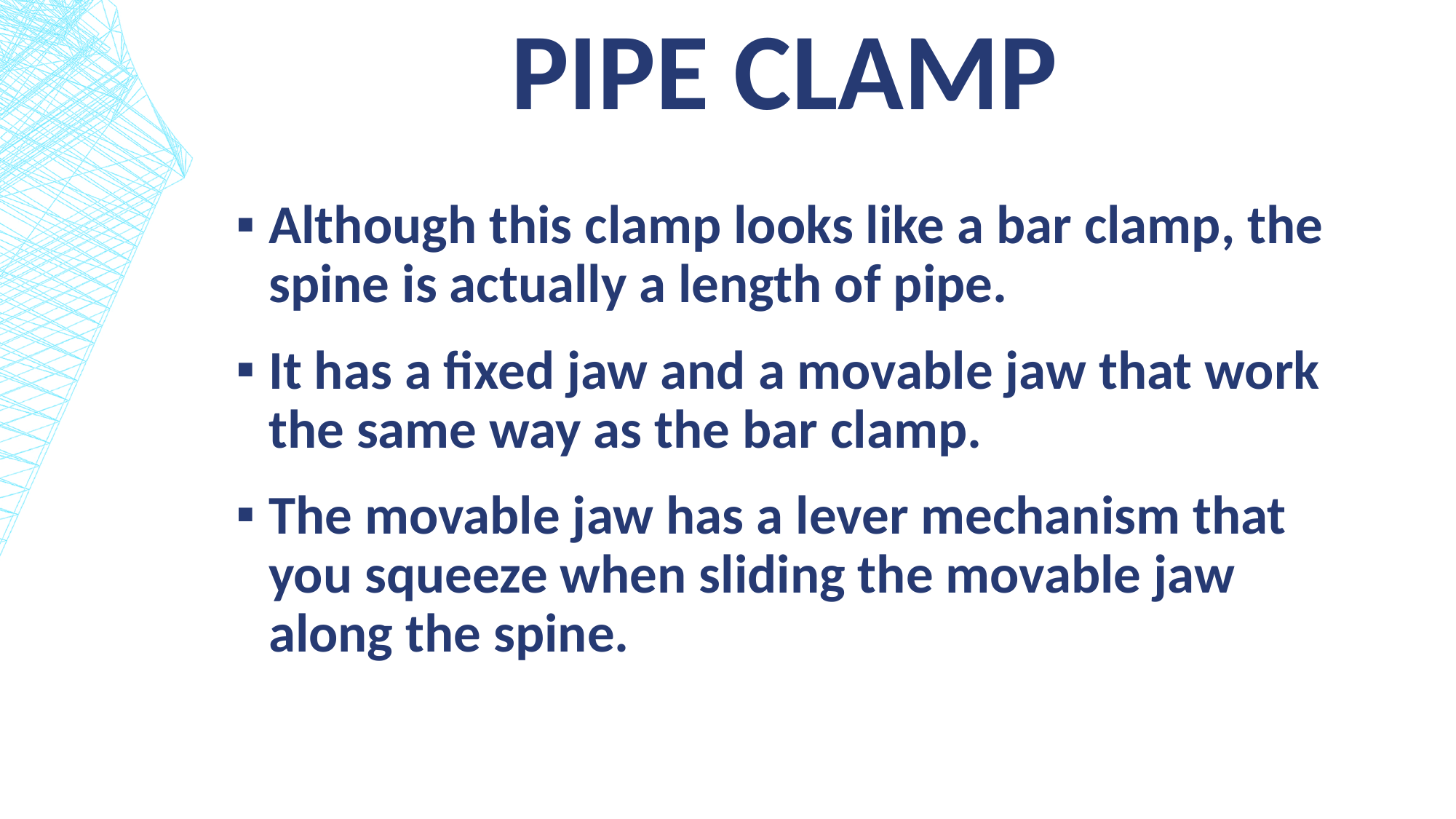

# Pipe clamp
Although this clamp looks like a bar clamp, the spine is actually a length of pipe.
It has a fixed jaw and a movable jaw that work the same way as the bar clamp.
The movable jaw has a lever mechanism that you squeeze when sliding the movable jaw along the spine.